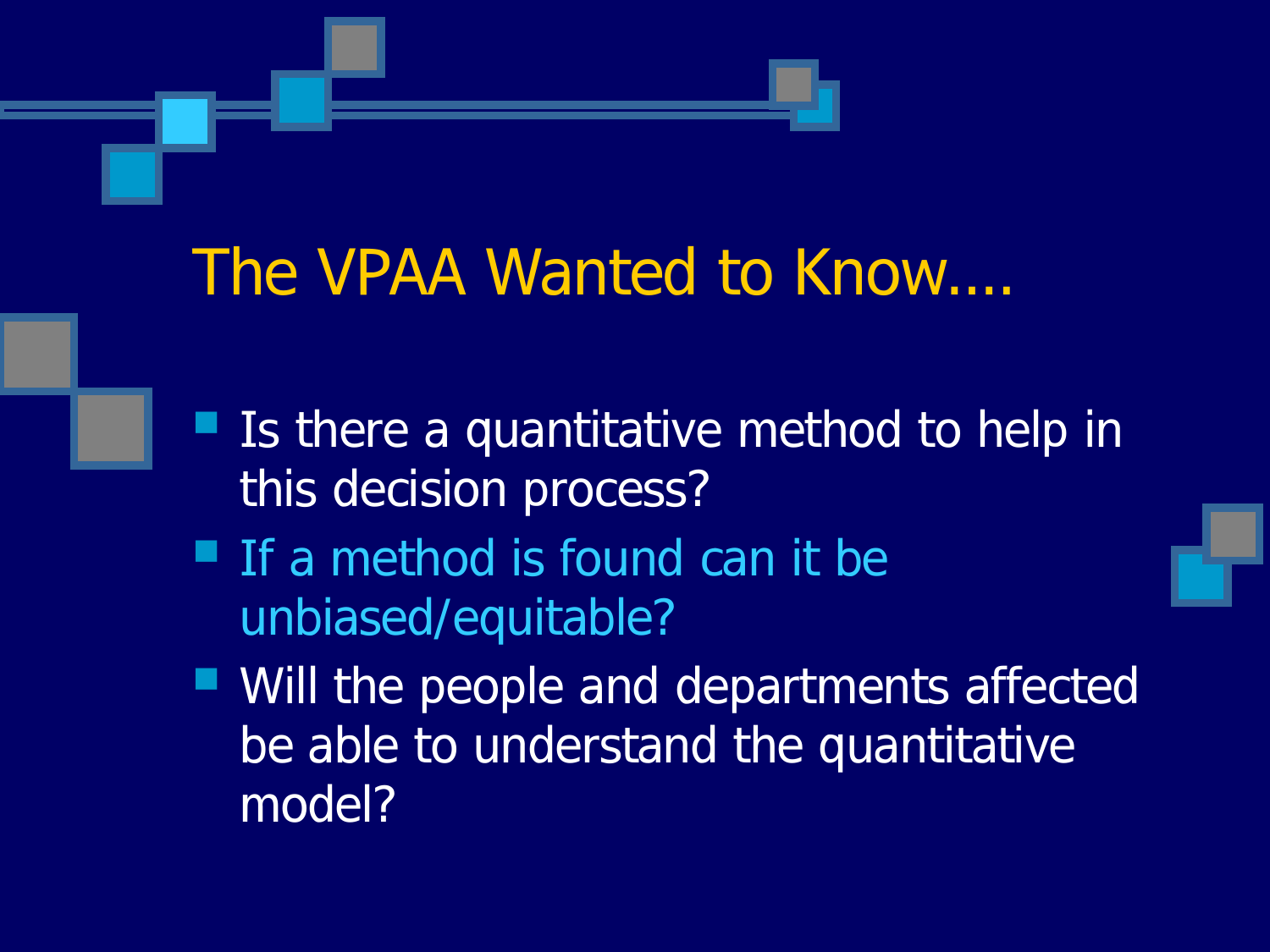

# The VPAA Wanted to Know….
Is there a quantitative method to help in this decision process?
If a method is found can it be unbiased/equitable?
Will the people and departments affected be able to understand the quantitative model?